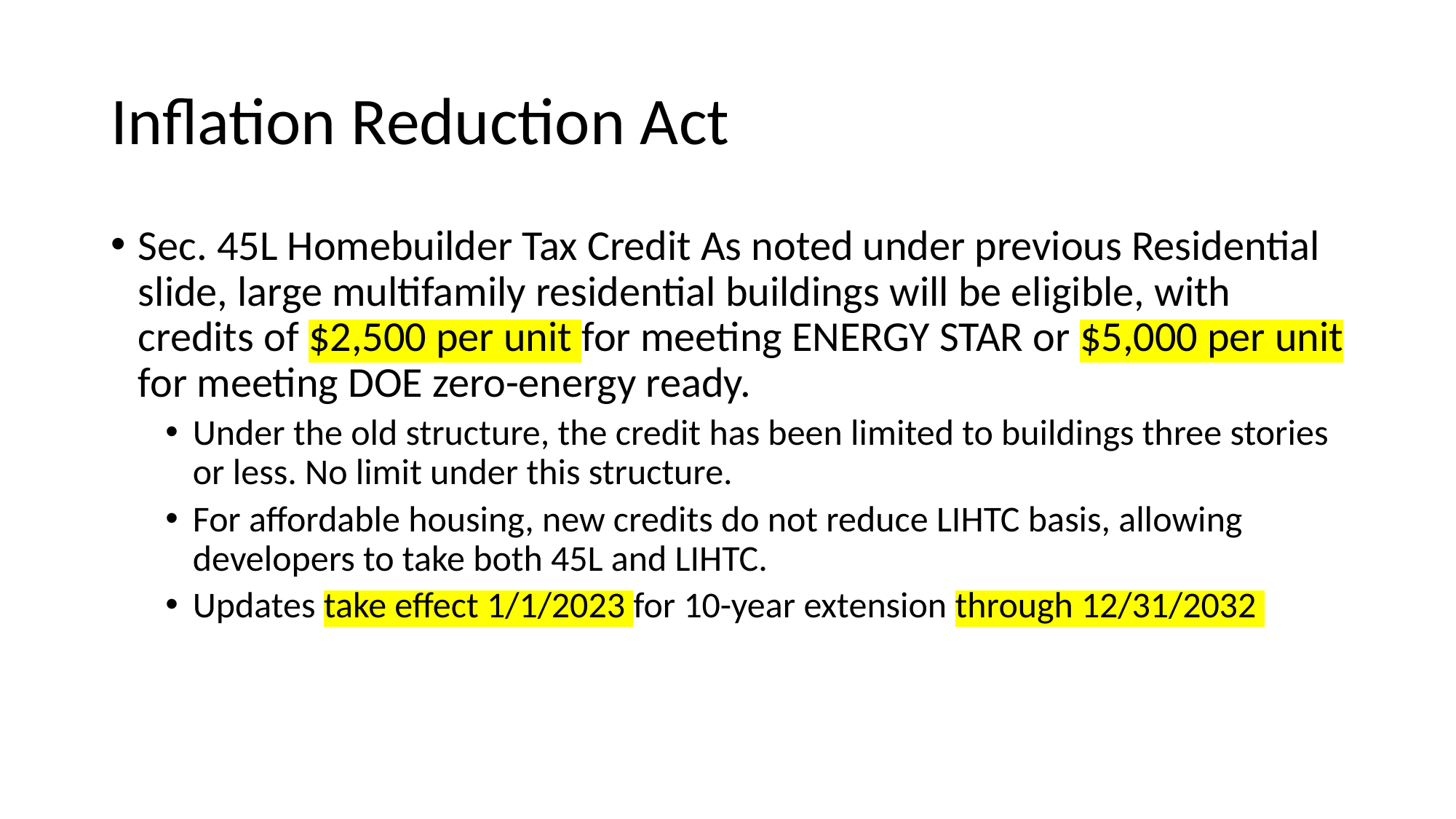

# Inflation Reduction Act
Sec. 45L Homebuilder Tax Credit As noted under previous Residential slide, large multifamily residential buildings will be eligible, with credits of $2,500 per unit for meeting ENERGY STAR or $5,000 per unit for meeting DOE zero-energy ready.
Under the old structure, the credit has been limited to buildings three stories or less. No limit under this structure.
For affordable housing, new credits do not reduce LIHTC basis, allowing developers to take both 45L and LIHTC.
Updates take effect 1/1/2023 for 10-year extension through 12/31/2032